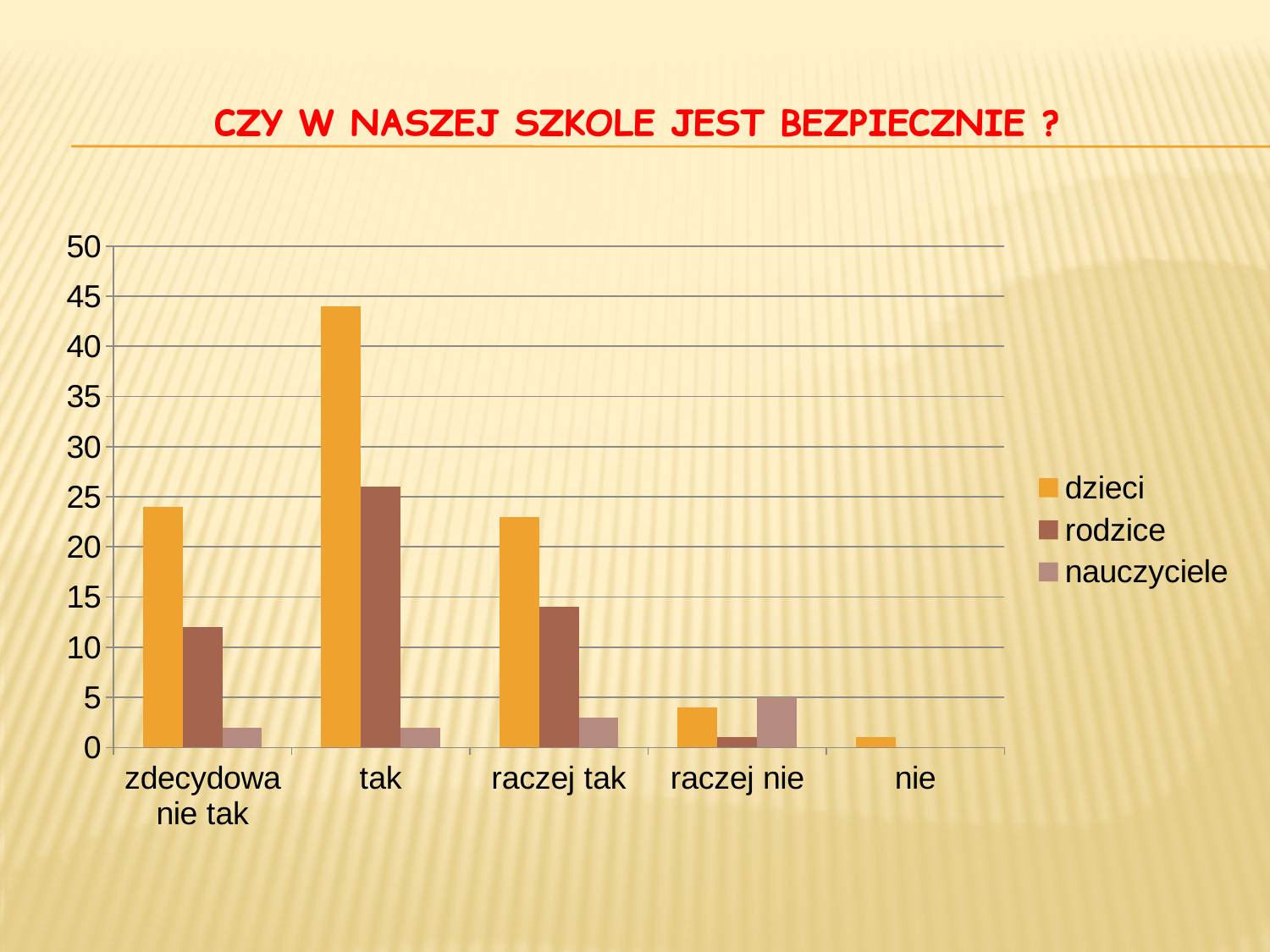

# Czy w naszej szkole jest bezpiecznie ?

### Chart

| Category | dzieci | rodzice | nauczyciele |
|---|---|---|---|
| zdecydowanie tak | 24.0 | 12.0 | 2.0 |
| tak | 44.0 | 26.0 | 2.0 |
| raczej tak | 23.0 | 14.0 | 3.0 |
| raczej nie | 4.0 | 1.0 | 5.0 |
| nie | 1.0 | 0.0 | 0.0 |